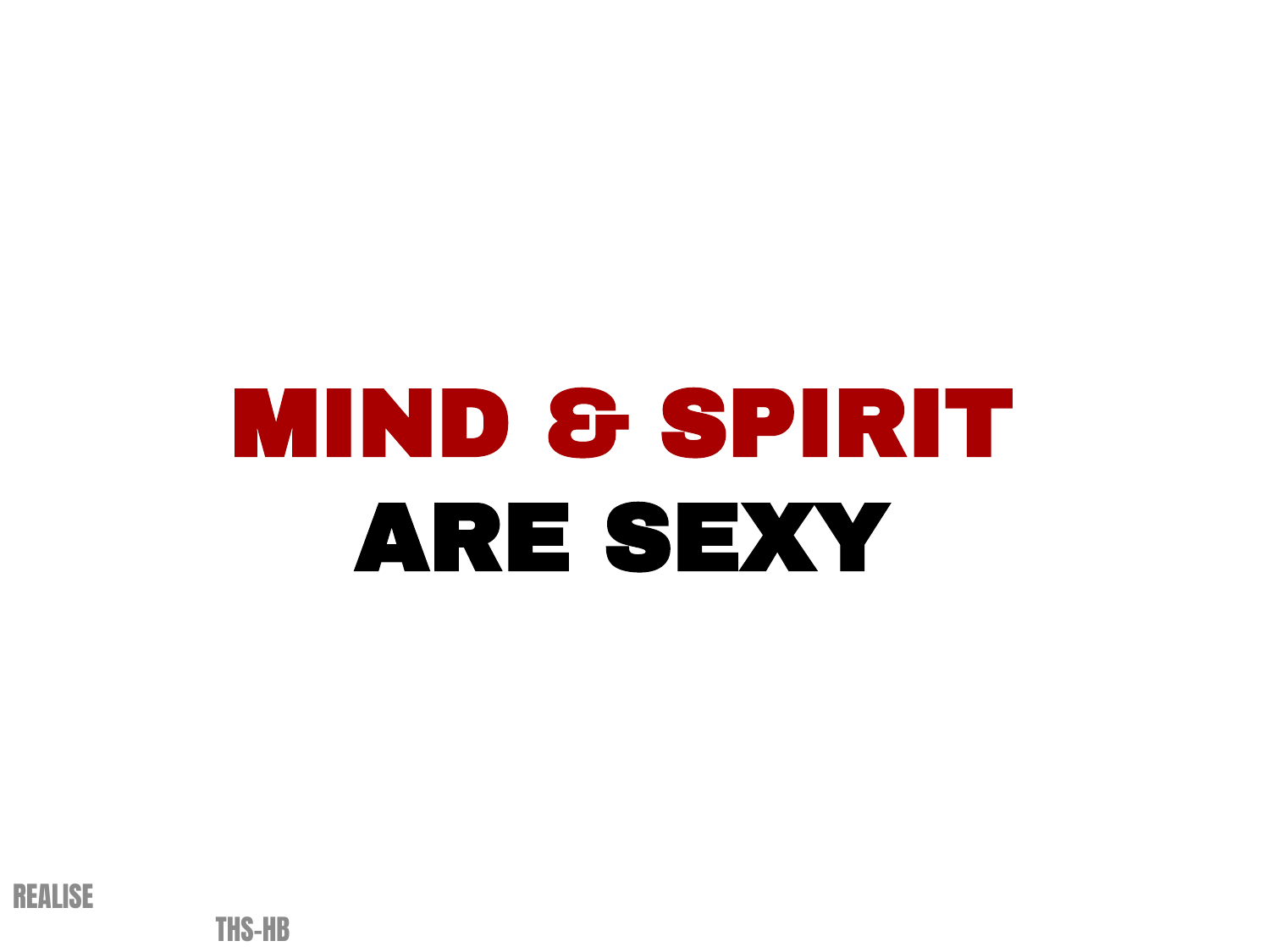

MIND & SPIRIT
ARE SEXY
REALISE                                                                                                                                                                                                                 THS-HB